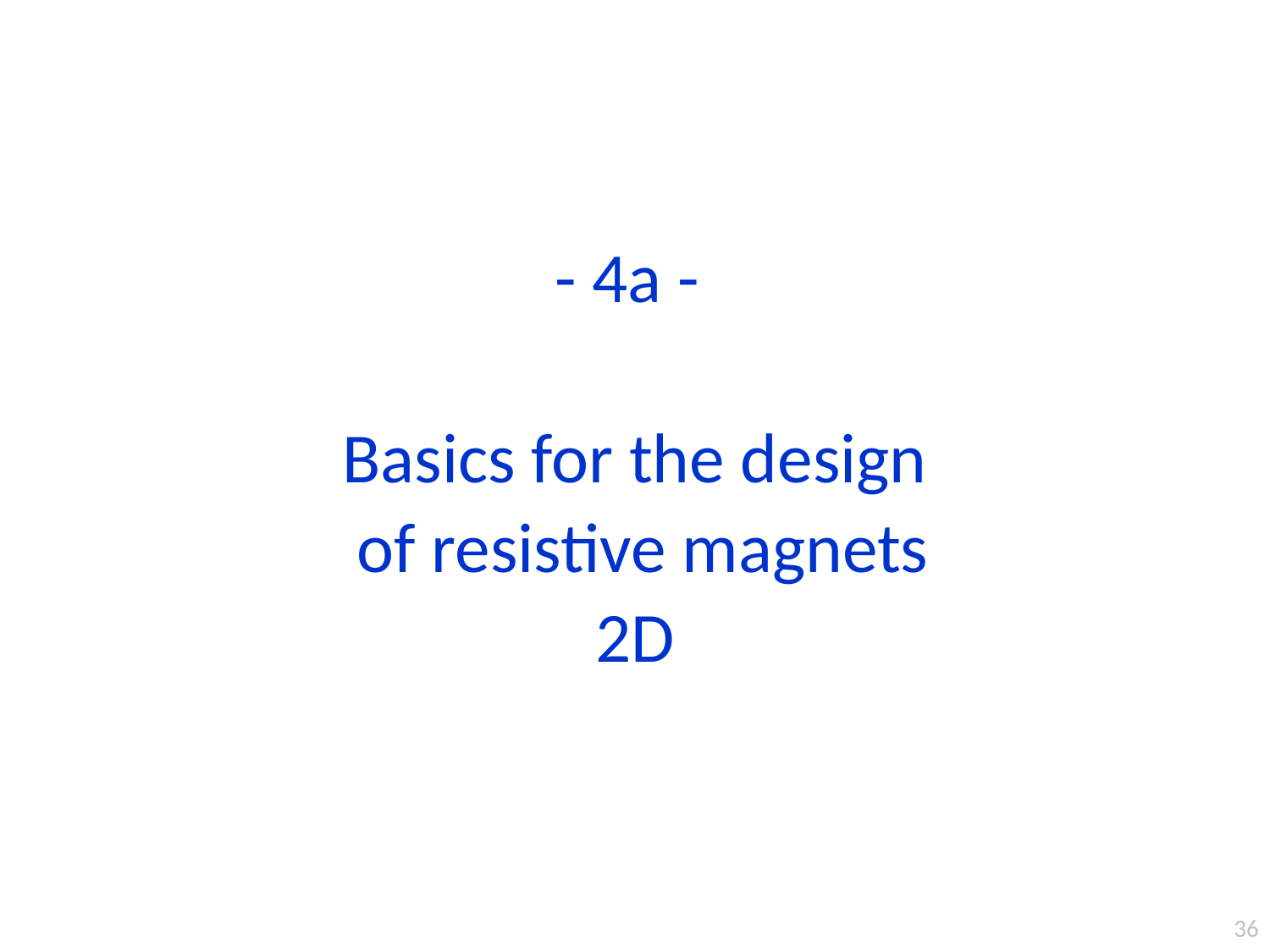

- 4a -

Basics for the design
 of resistive magnets
2D
36